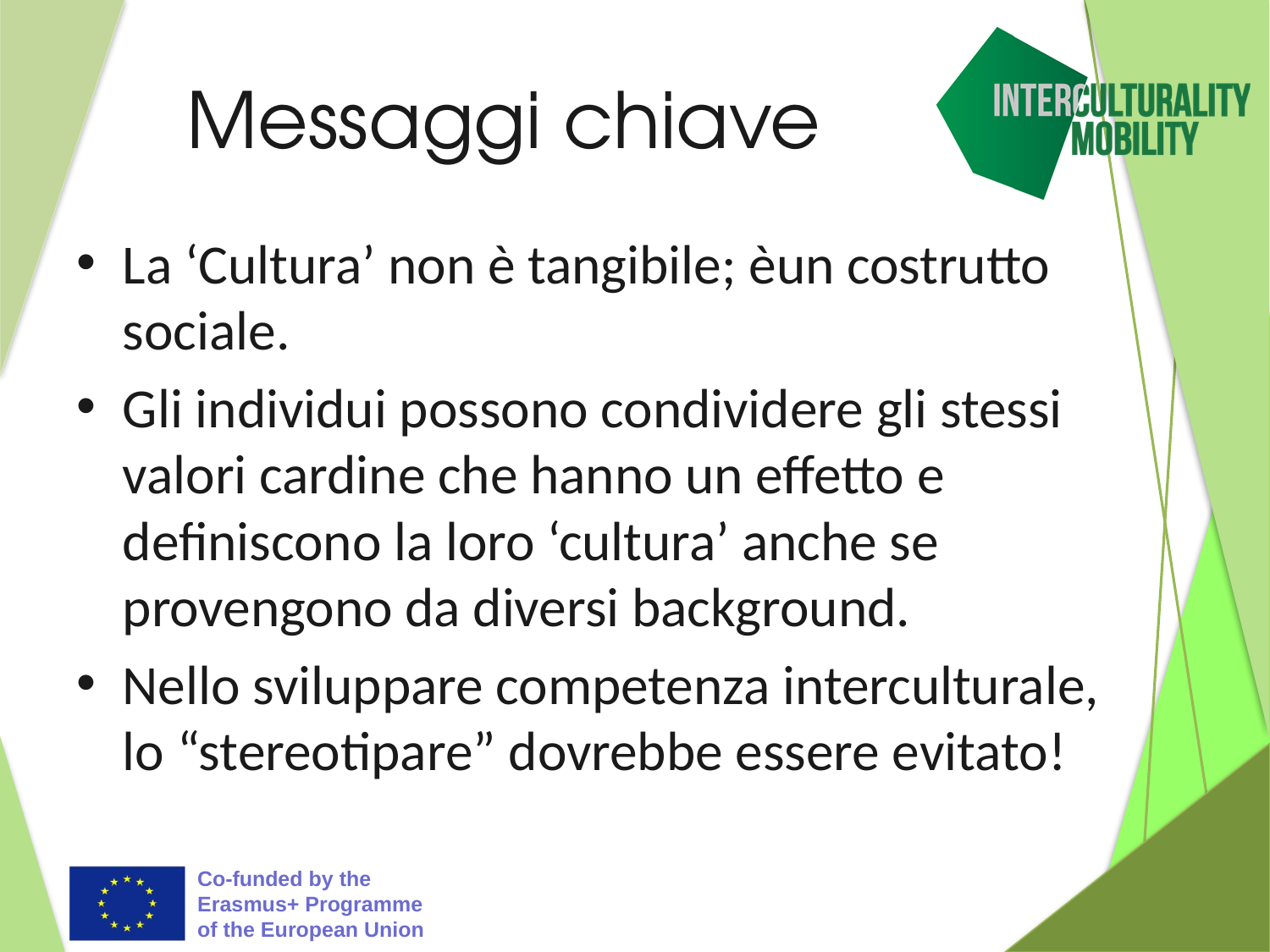

# Messaggi chiave
La ‘Cultura’ non è tangibile; èun costrutto sociale.
Gli individui possono condividere gli stessi valori cardine che hanno un effetto e definiscono la loro ‘cultura’ anche se provengono da diversi background.
Nello sviluppare competenza interculturale, lo “stereotipare” dovrebbe essere evitato!